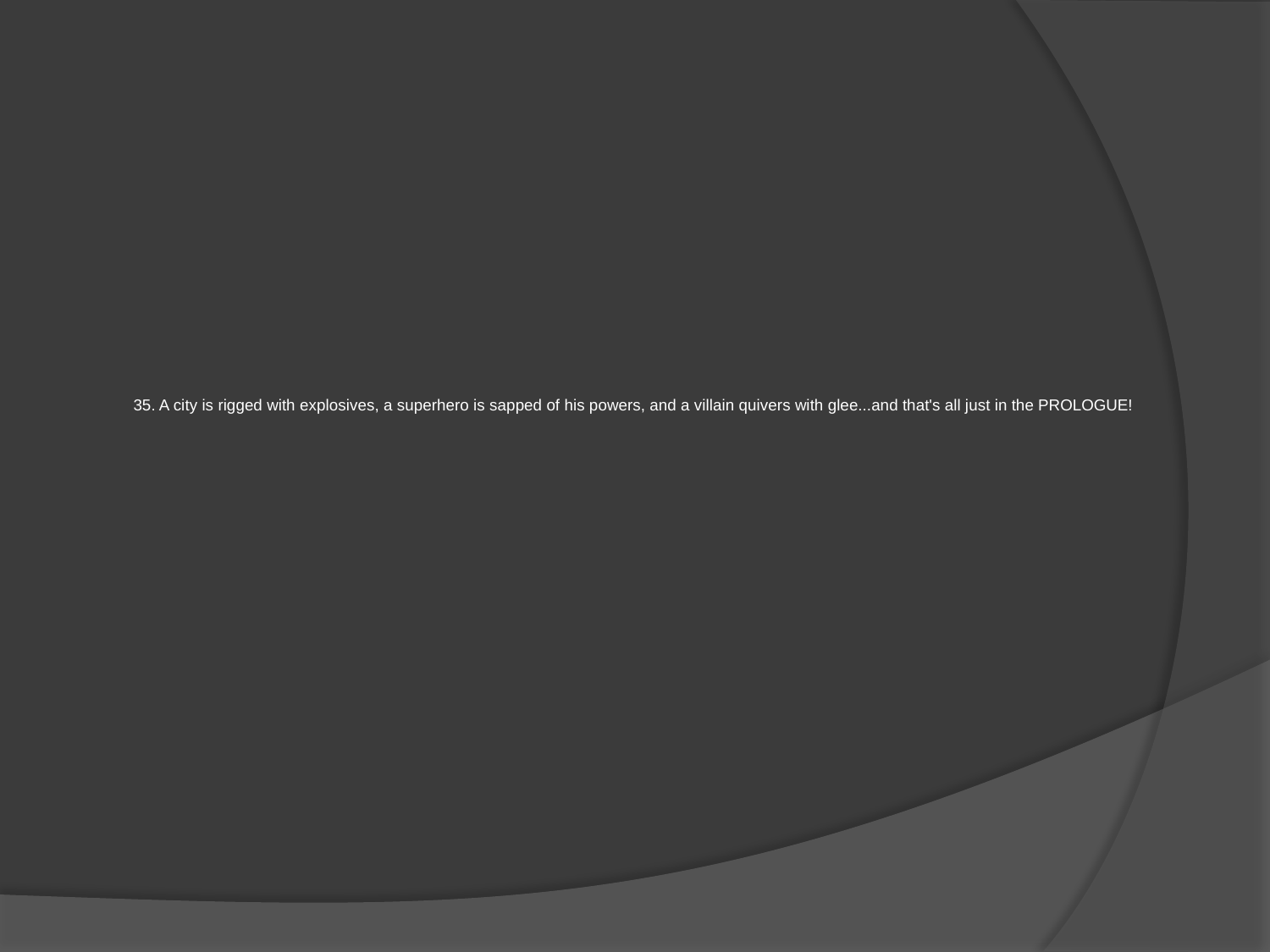

# 35. A city is rigged with explosives, a superhero is sapped of his powers, and a villain quivers with glee...and that's all just in the PROLOGUE!